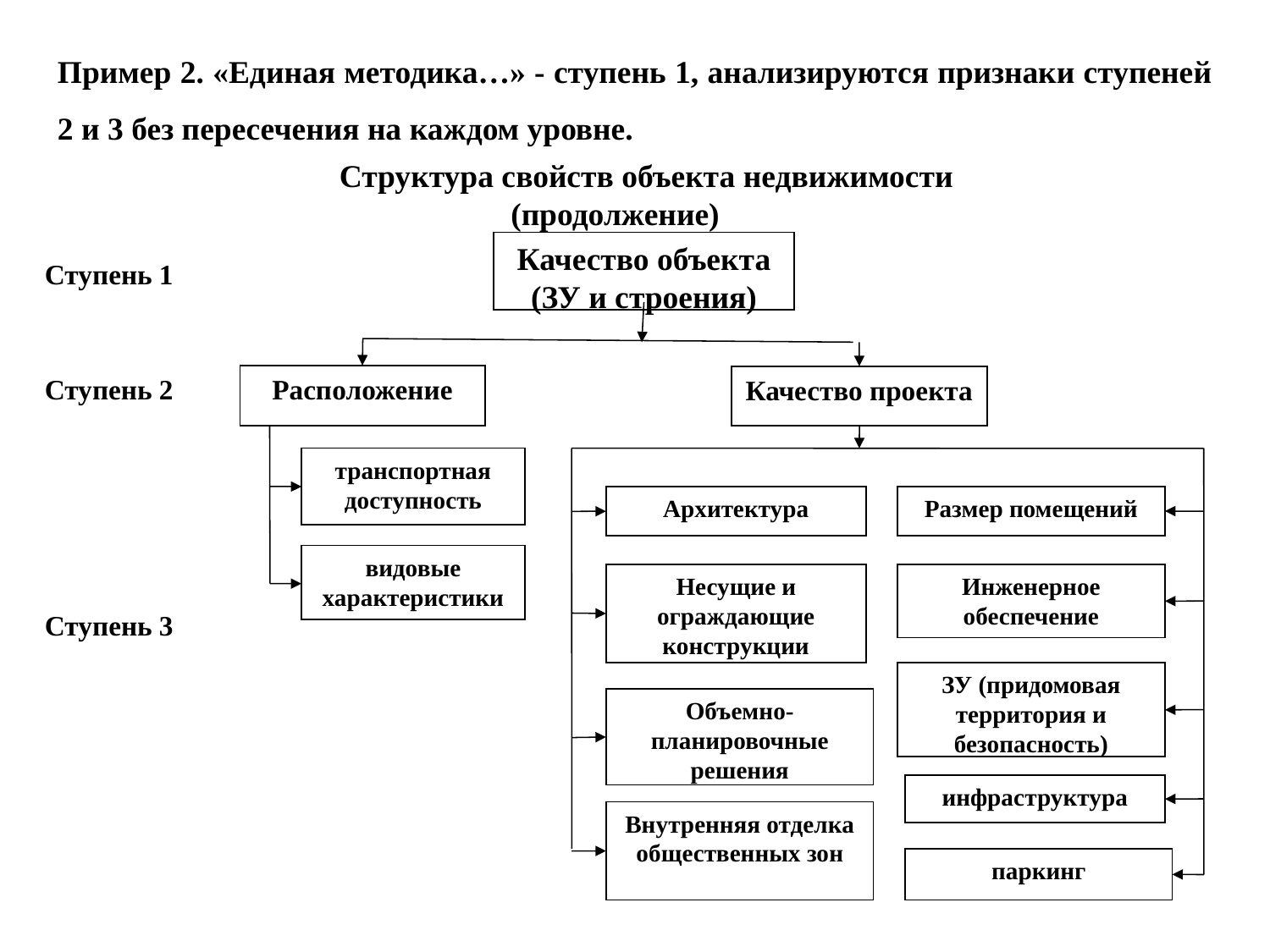

Пример 2. «Единая методика…» - ступень 1, анализируются признаки ступеней 2 и 3 без пересечения на каждом уровне.
Структура свойств объекта недвижимости (продолжение)

Качество объекта (ЗУ и строения)
Ступень 1

Ступень 2
Расположение
Качество проекта

транспортная доступность

Размер помещений
Архитектура

видовые характеристики
Несущие и ограждающие конструкции
Инженерное обеспечение

Ступень 3

ЗУ (придомовая территория и безопасность)
Объемно-планировочные решения

инфраструктура

Внутренняя отделка общественных зон
паркинг